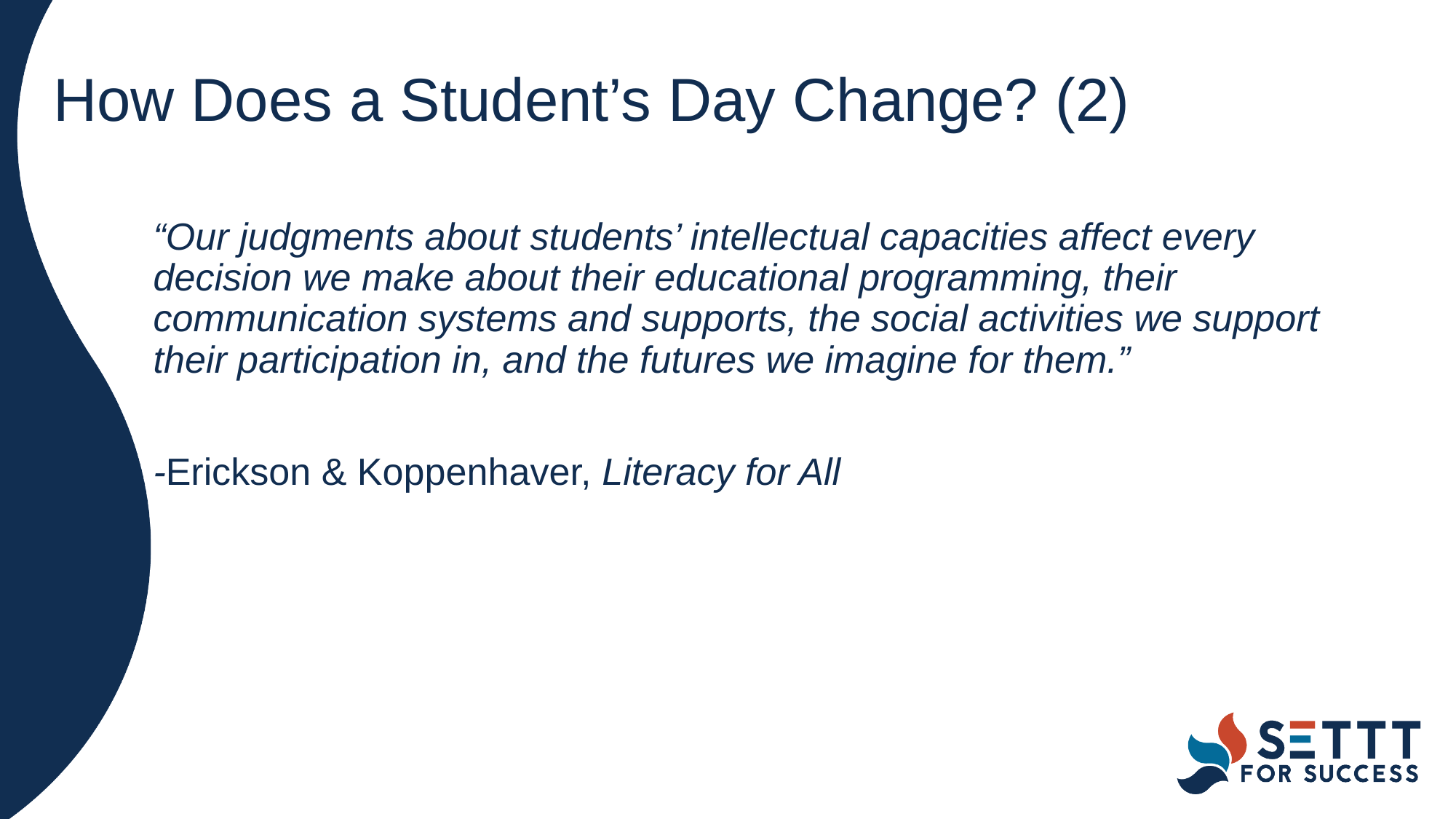

# How Does a Student’s Day Change? (2)

“Our judgments about students’ intellectual capacities affect every decision we make about their educational programming, their communication systems and supports, the social activities we support their participation in, and the futures we imagine for them.”

-Erickson & Koppenhaver, Literacy for All